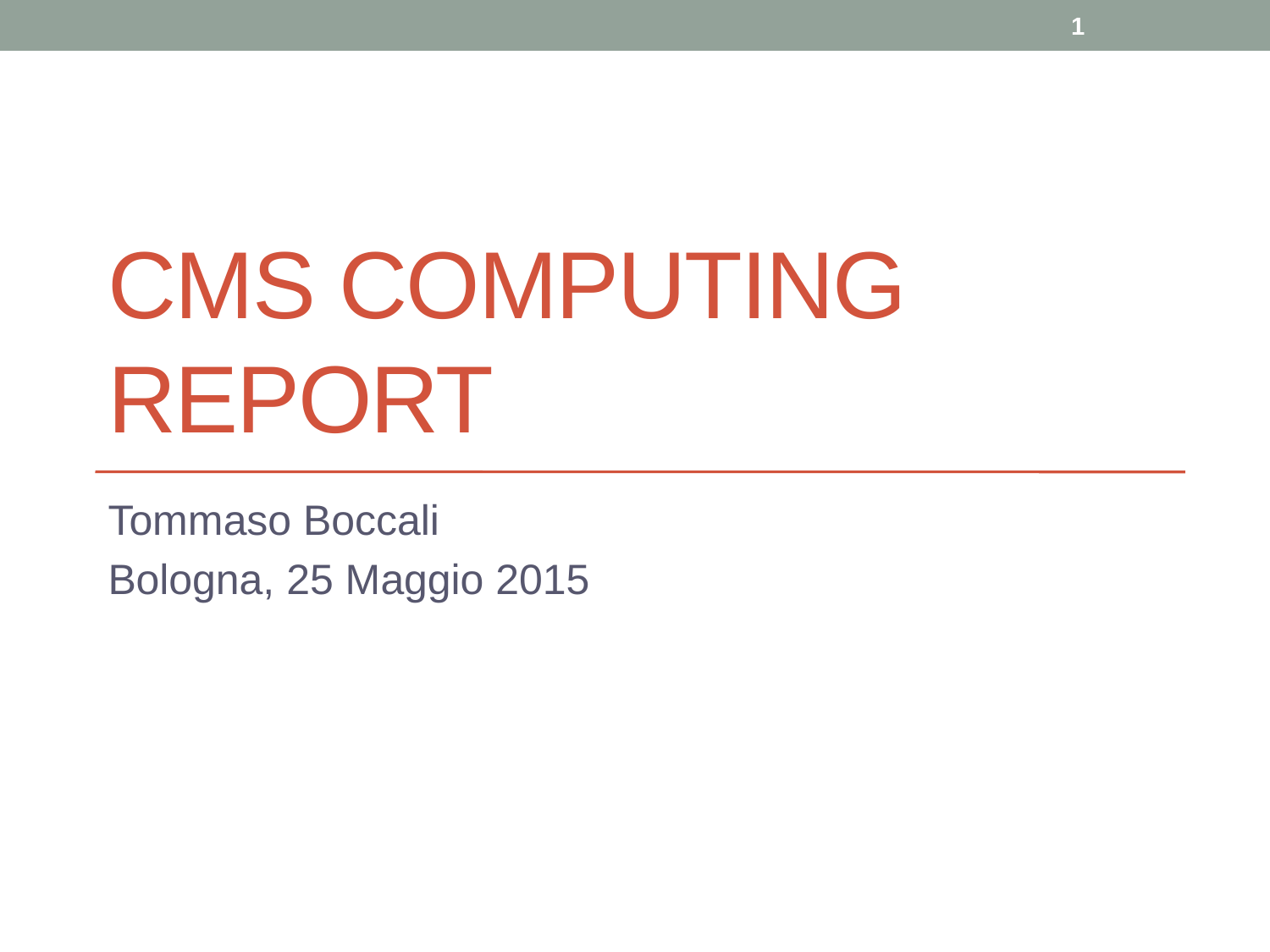

1
# CMS Computing report
Tommaso Boccali
Bologna, 25 Maggio 2015